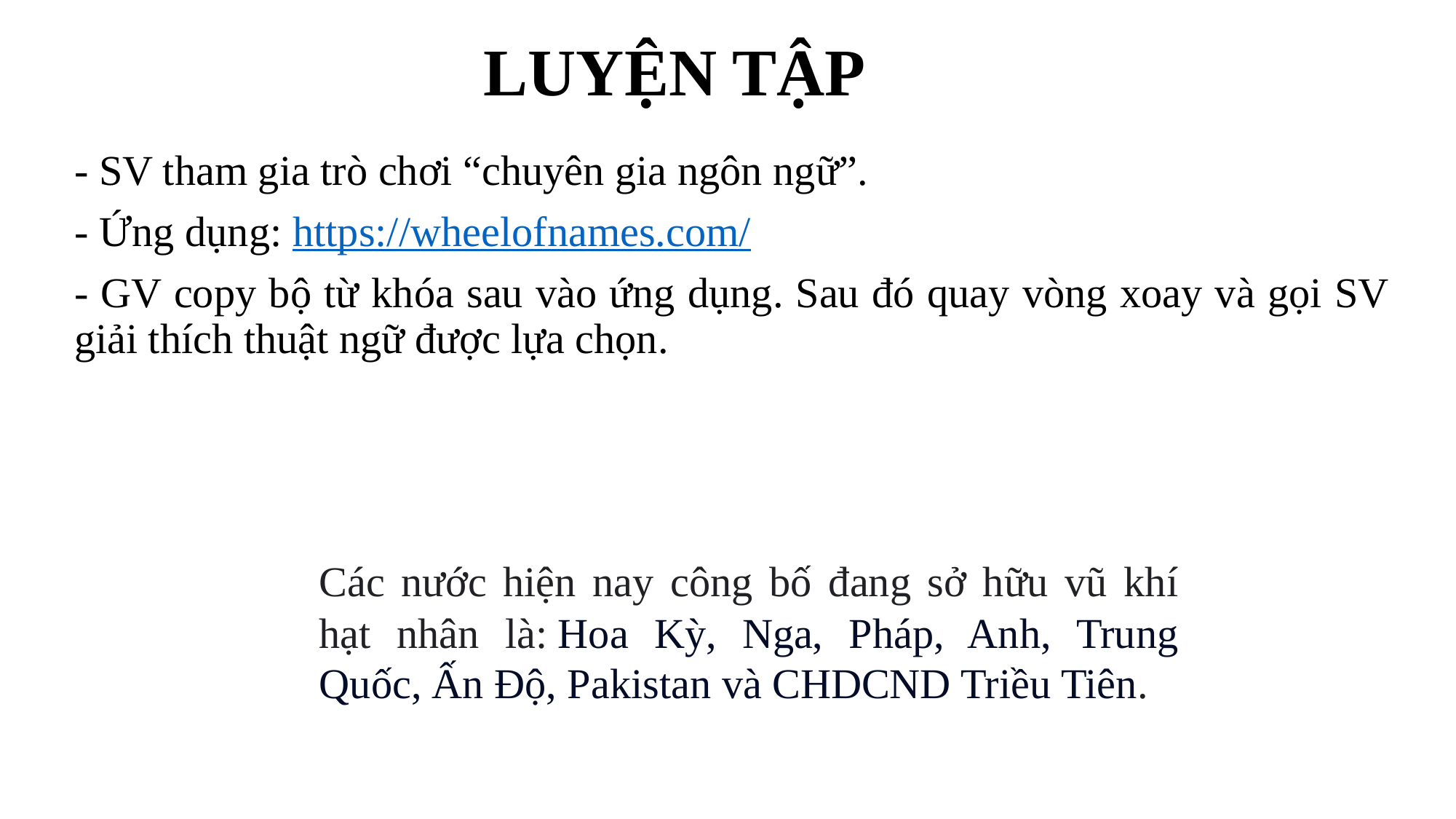

# LUYỆN TẬP
- SV tham gia trò chơi “chuyên gia ngôn ngữ”.
- Ứng dụng: https://wheelofnames.com/
- GV copy bộ từ khóa sau vào ứng dụng. Sau đó quay vòng xoay và gọi SV giải thích thuật ngữ được lựa chọn.
Các nước hiện nay công bố đang sở hữu vũ khí hạt nhân là: Hoa Kỳ, Nga, Pháp, Anh, Trung Quốc, Ấn Độ, Pakistan và CHDCND Triều Tiên.